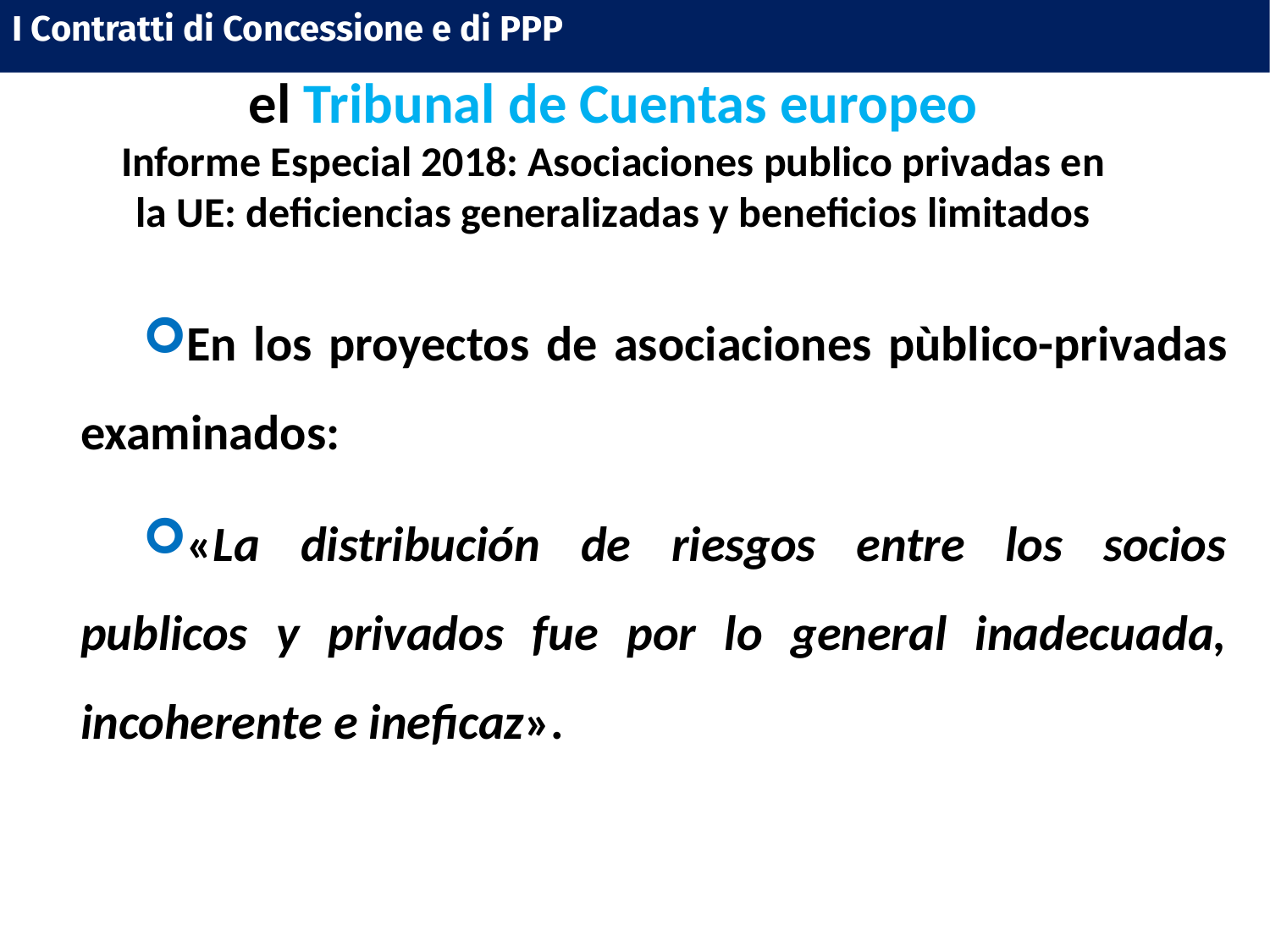

I Contratti di Concessione e di PPP

el Tribunal de Cuentas europeo
Informe Especial 2018: Asociaciones publico privadas en la UE: deficiencias generalizadas y beneficios limitados
En los proyectos de asociaciones pùblico-privadas examinados:
«La distribución de riesgos entre los socios publicos y privados fue por lo general inadecuada, incoherente e ineficaz».